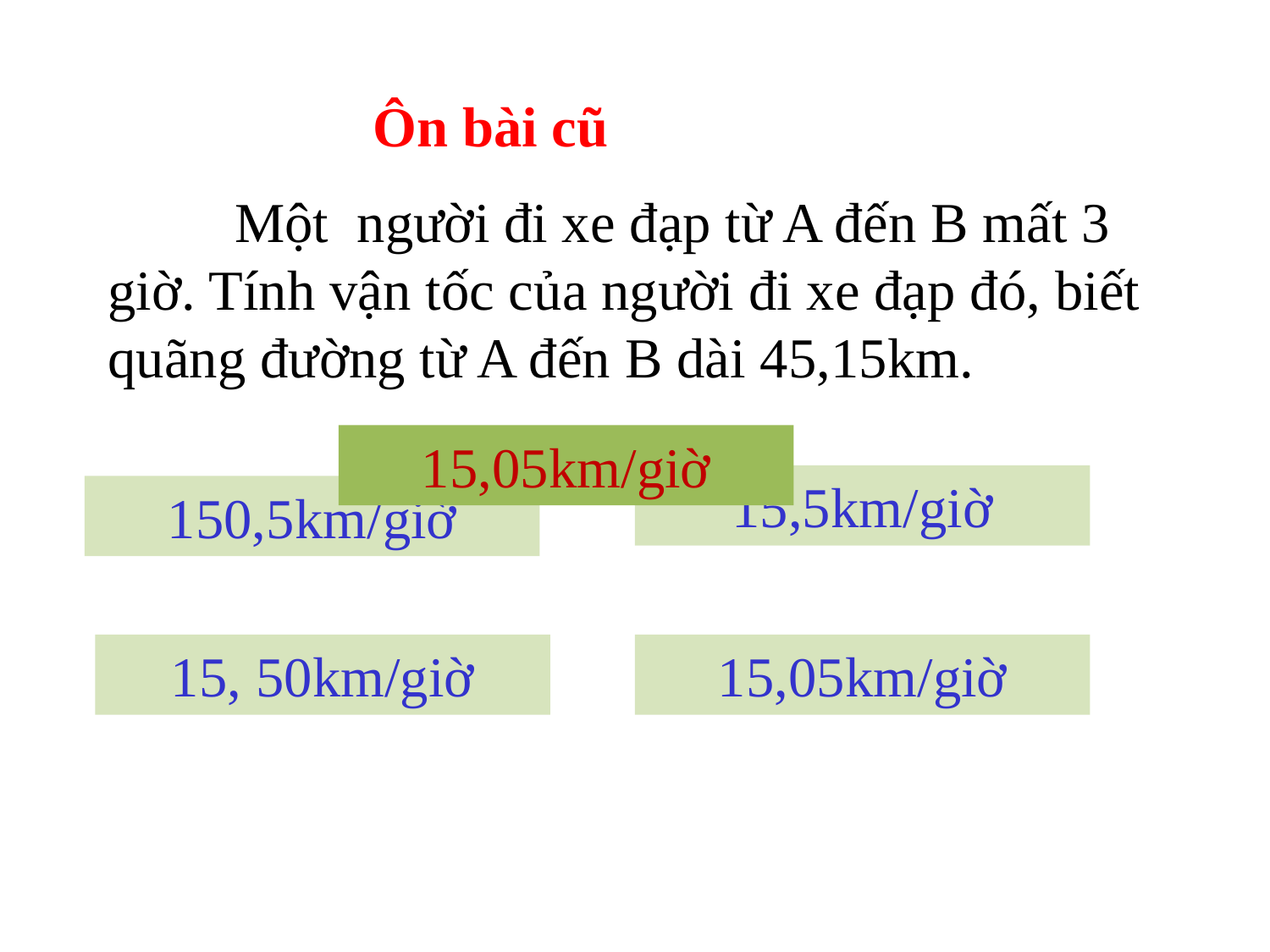

Ôn bài cũ
	Một  người đi xe đạp từ A đến B mất 3 giờ. Tính vận tốc của người đi xe đạp đó, biết quãng đường từ A đến B dài 45,15km.
15,05km/giờ
15,5km/giờ
150,5km/giờ
15, 50km/giờ
15,05km/giờ